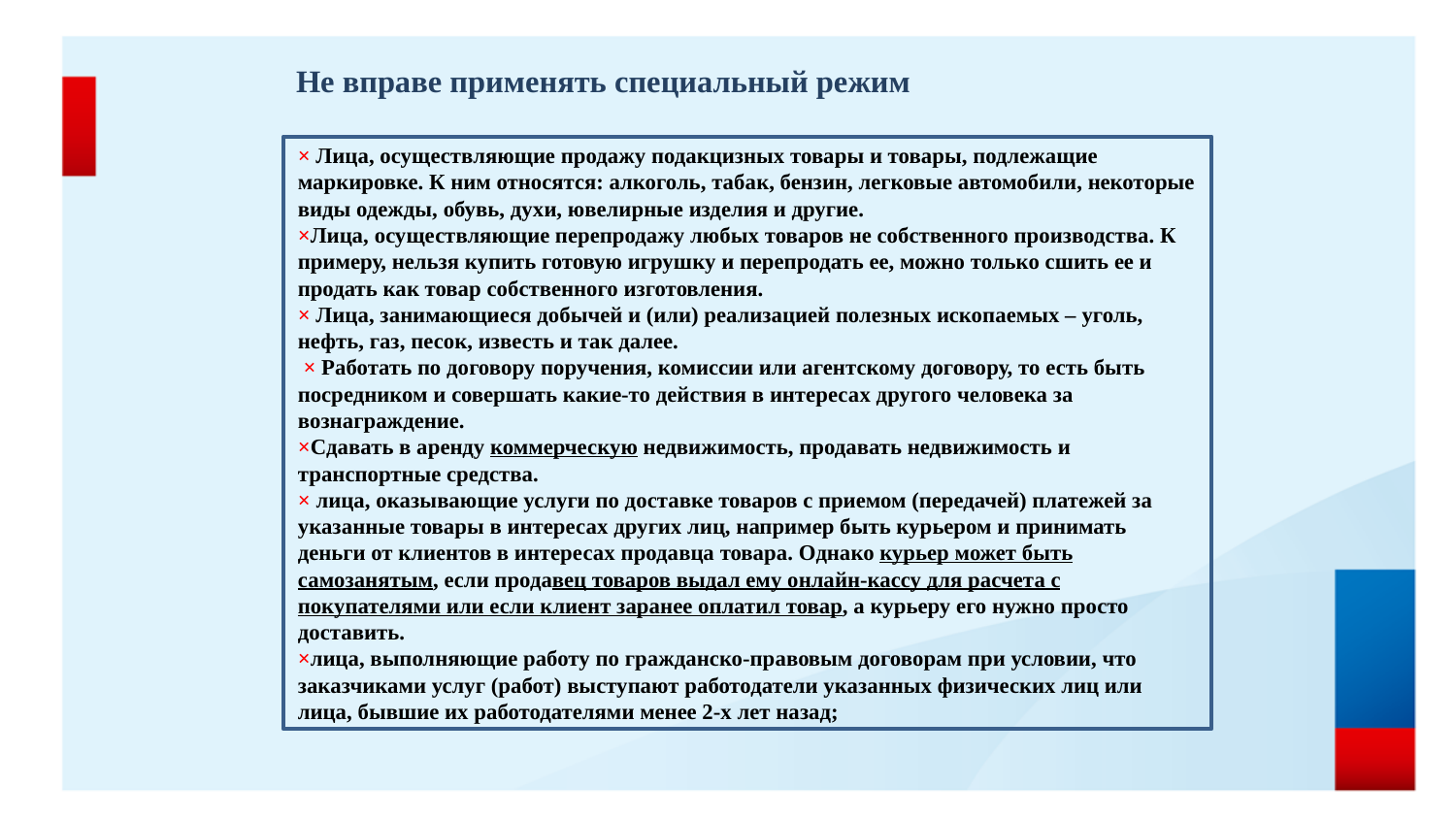

Не вправе применять специальный режим
× Лица, осуществляющие продажу подакцизных товары и товары, подлежащие маркировке. К ним относятся: алкоголь, табак, бензин, легковые автомобили, некоторые виды одежды, обувь, духи, ювелирные изделия и другие.
×Лица, осуществляющие перепродажу любых товаров не собственного производства. К примеру, нельзя купить готовую игрушку и перепродать ее, можно только сшить ее и продать как товар собственного изготовления.
× Лица, занимающиеся добычей и (или) реализацией полезных ископаемых – уголь, нефть, газ, песок, известь и так далее.
 × Работать по договору поручения, комиссии или агентскому договору, то есть быть посредником и совершать какие-то действия в интересах другого человека за вознаграждение.
×Сдавать в аренду коммерческую недвижимость, продавать недвижимость и транспортные средства.
× лица, оказывающие услуги по доставке товаров с приемом (передачей) платежей за указанные товары в интересах других лиц, например быть курьером и принимать деньги от клиентов в интересах продавца товара. Однако курьер может быть самозанятым, если продавец товаров выдал ему онлайн-кассу для расчета с покупателями или если клиент заранее оплатил товар, а курьеру его нужно просто доставить.
×лица, выполняющие работу по гражданско-правовым договорам при условии, что заказчиками услуг (работ) выступают работодатели указанных физических лиц или лица, бывшие их работодателями менее 2-х лет назад;